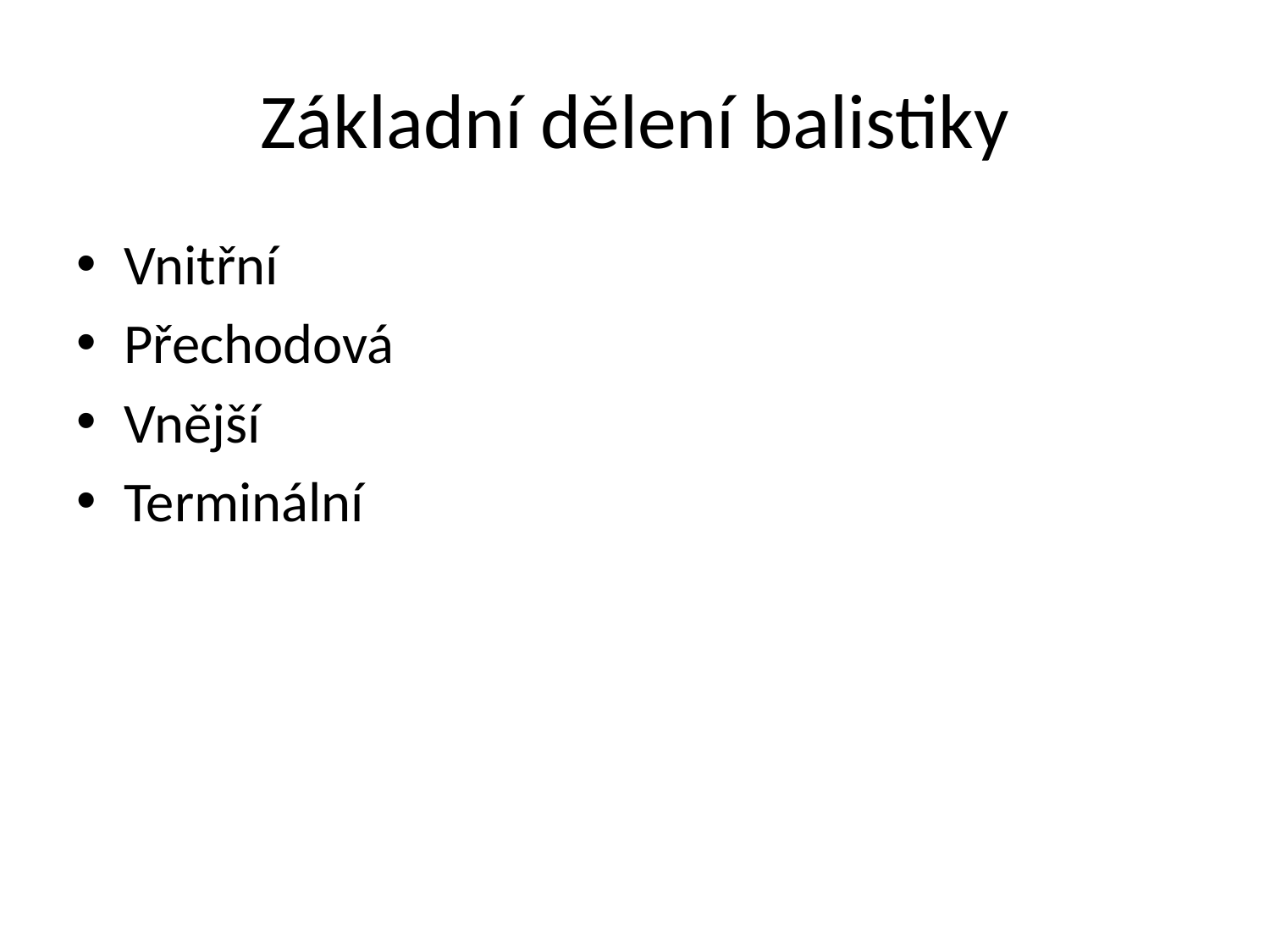

# Základní dělení balistiky
Vnitřní
Přechodová
Vnější
Terminální